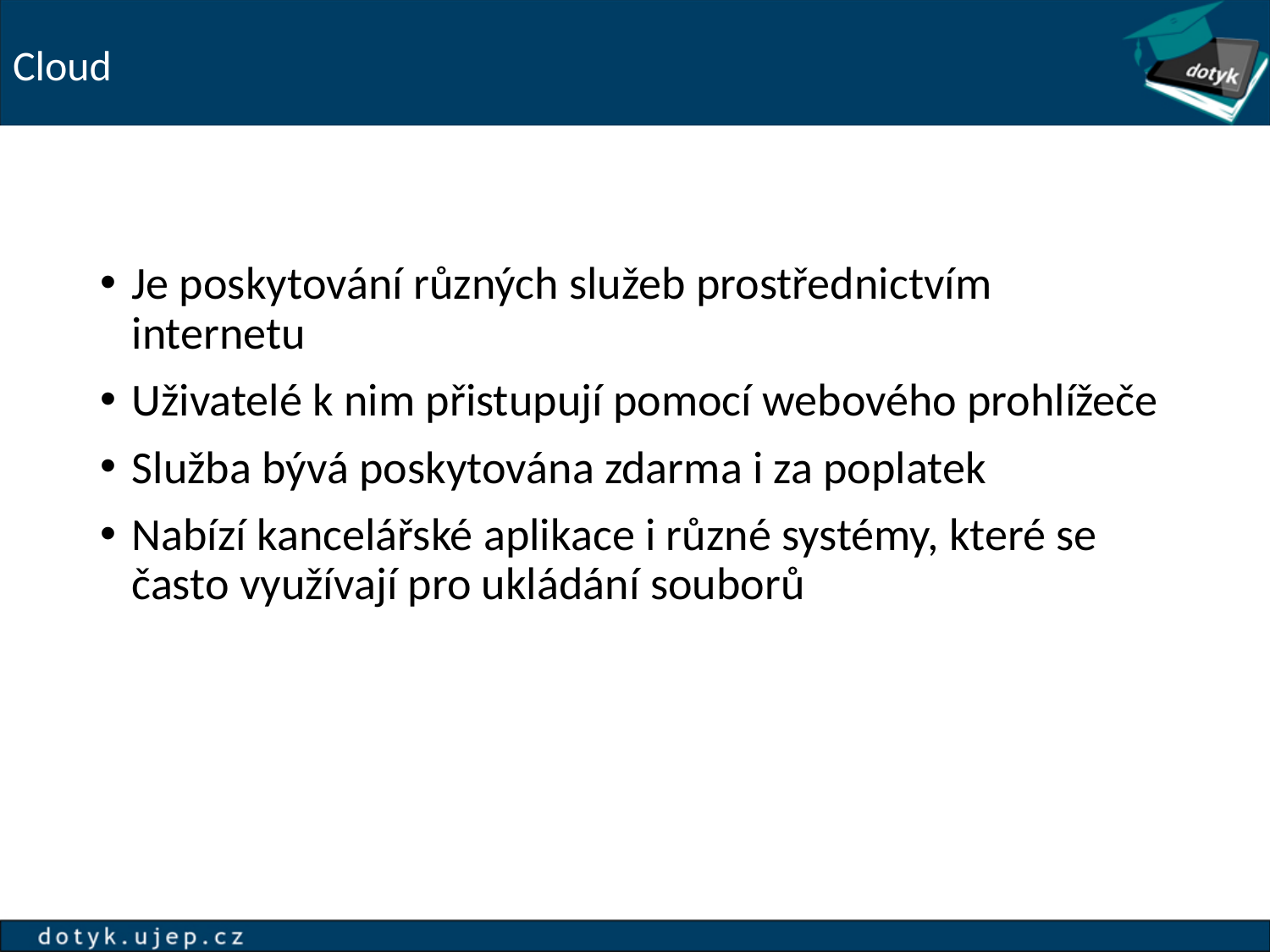

# Cloud
Je poskytování různých služeb prostřednictvím internetu
Uživatelé k nim přistupují pomocí webového prohlížeče
Služba bývá poskytována zdarma i za poplatek
Nabízí kancelářské aplikace i různé systémy, které se často využívají pro ukládání souborů